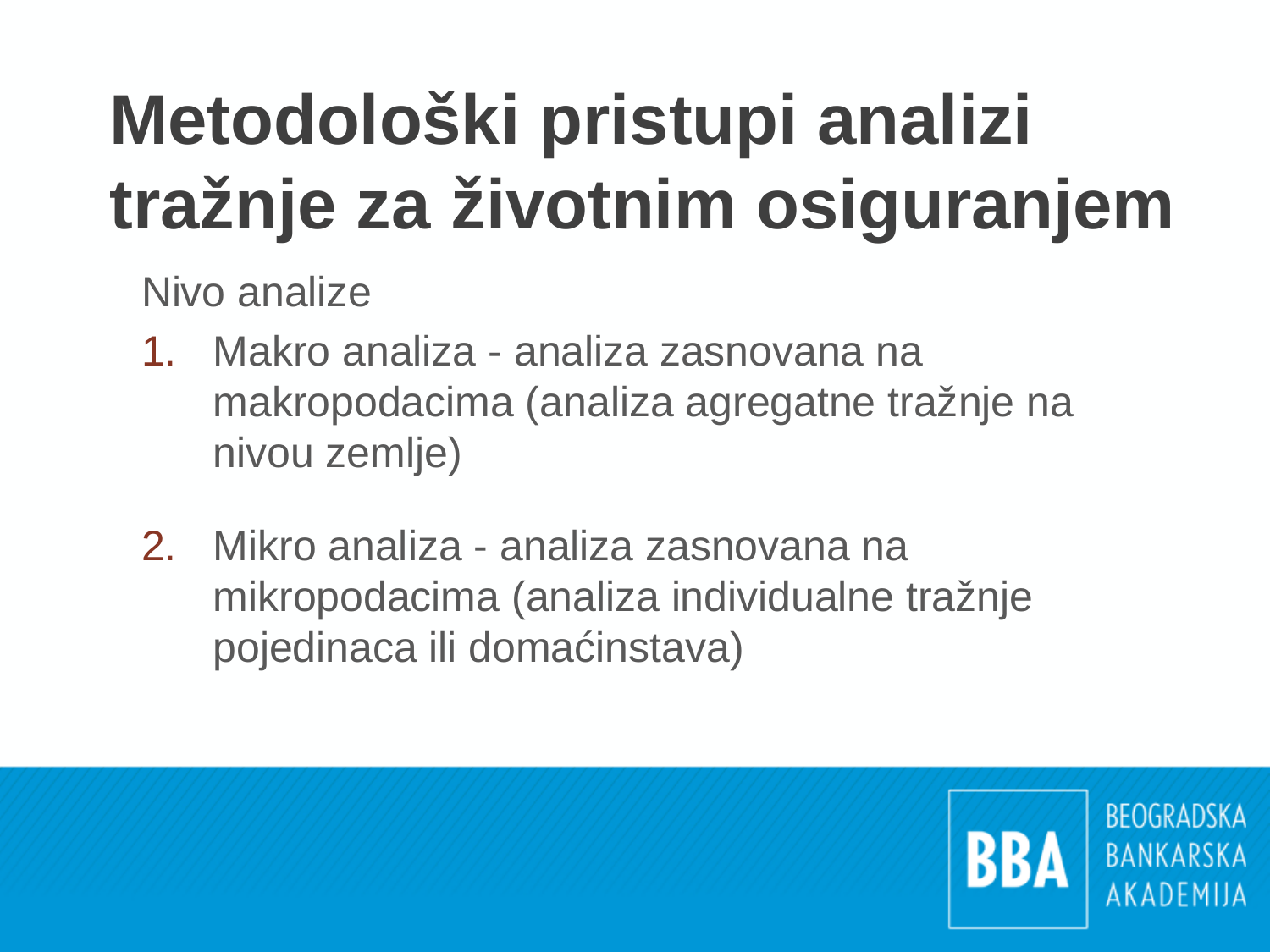

# Metodološki pristupi analizi tražnje za životnim osiguranjem
Nivo analize
Makro analiza - analiza zasnovana na makropodacima (analiza agregatne tražnje na nivou zemlje)

Mikro analiza - analiza zasnovana na mikropodacima (analiza individualne tražnje pojedinaca ili domaćinstava)